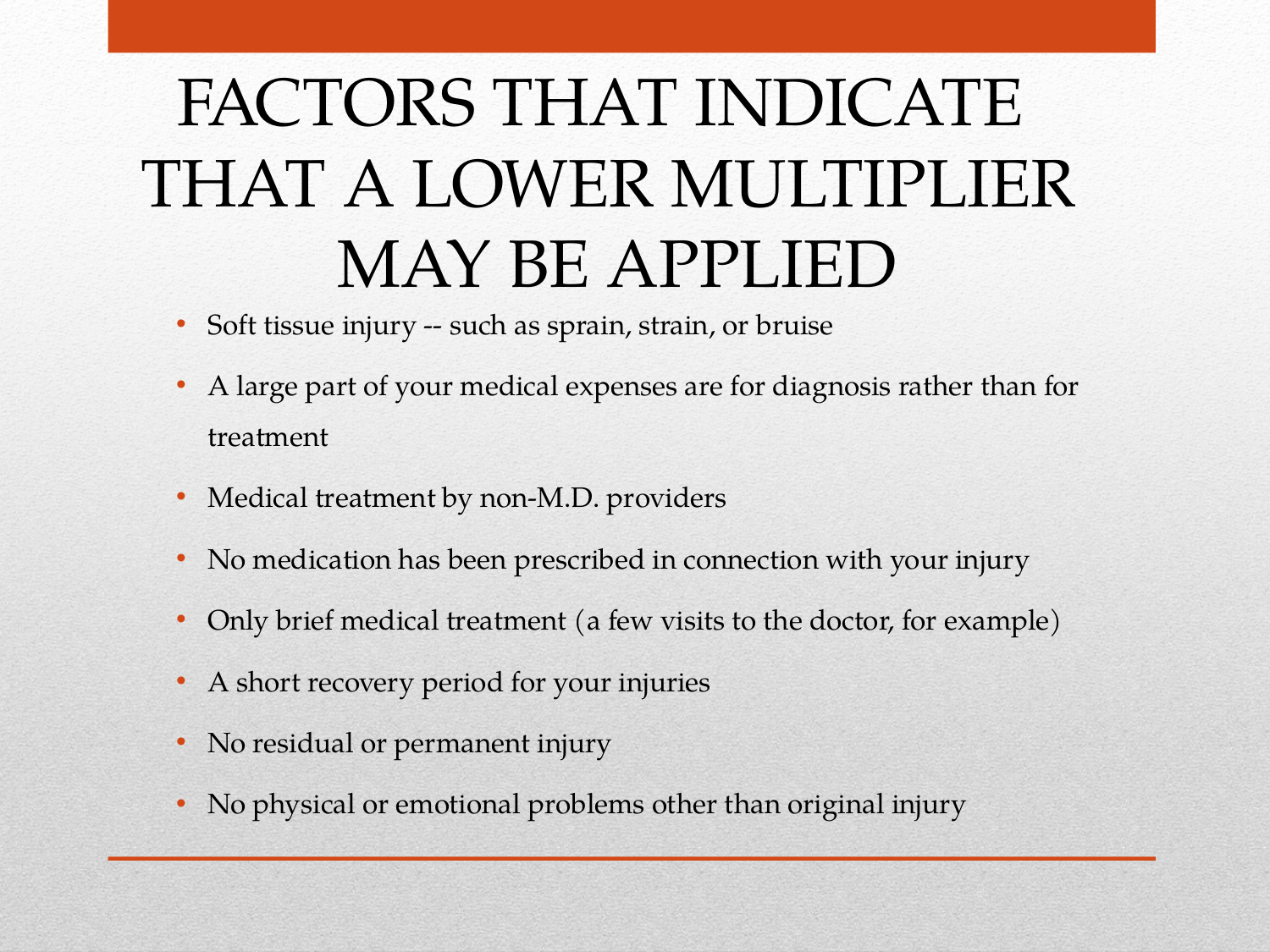

FACTORS THAT INDICATE
THAT A LOWER MULTIPLIER
 MAY BE APPLIED

Soft tissue injury -- such as sprain, strain, or bruise
A large part of your medical expenses are for diagnosis rather than for treatment
Medical treatment by non-M.D. providers
No medication has been prescribed in connection with your injury
Only brief medical treatment (a few visits to the doctor, for example)
A short recovery period for your injuries
No residual or permanent injury
No physical or emotional problems other than original injury